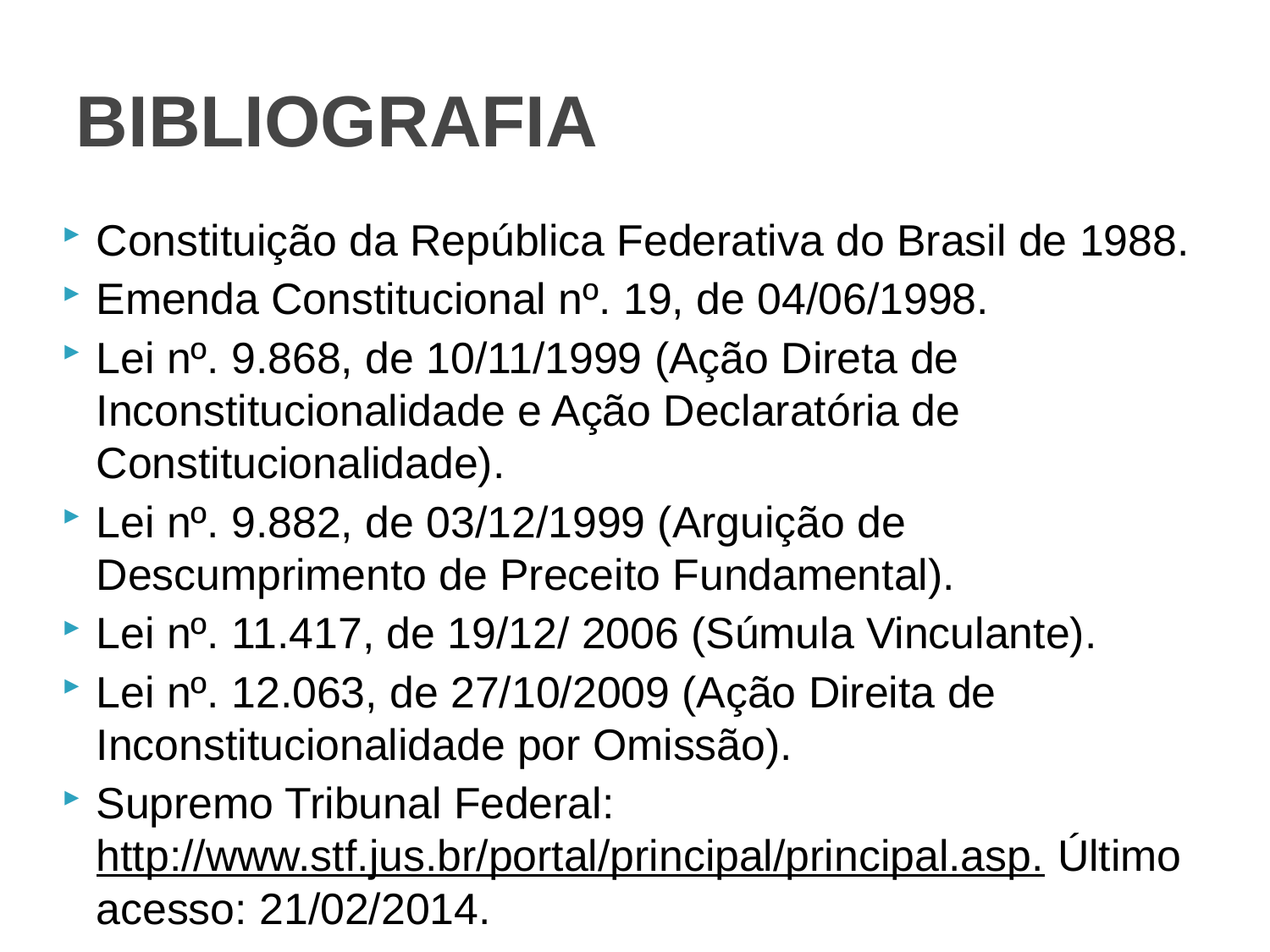

# BIBLIOGRAFIA
Constituição da República Federativa do Brasil de 1988.
Emenda Constitucional nº. 19, de 04/06/1998.
Lei nº. 9.868, de 10/11/1999 (Ação Direta de Inconstitucionalidade e Ação Declaratória de Constitucionalidade).
Lei nº. 9.882, de 03/12/1999 (Arguição de Descumprimento de Preceito Fundamental).
Lei nº. 11.417, de 19/12/ 2006 (Súmula Vinculante).
Lei nº. 12.063, de 27/10/2009 (Ação Direita de Inconstitucionalidade por Omissão).
Supremo Tribunal Federal: http://www.stf.jus.br/portal/principal/principal.asp. Último acesso: 21/02/2014.